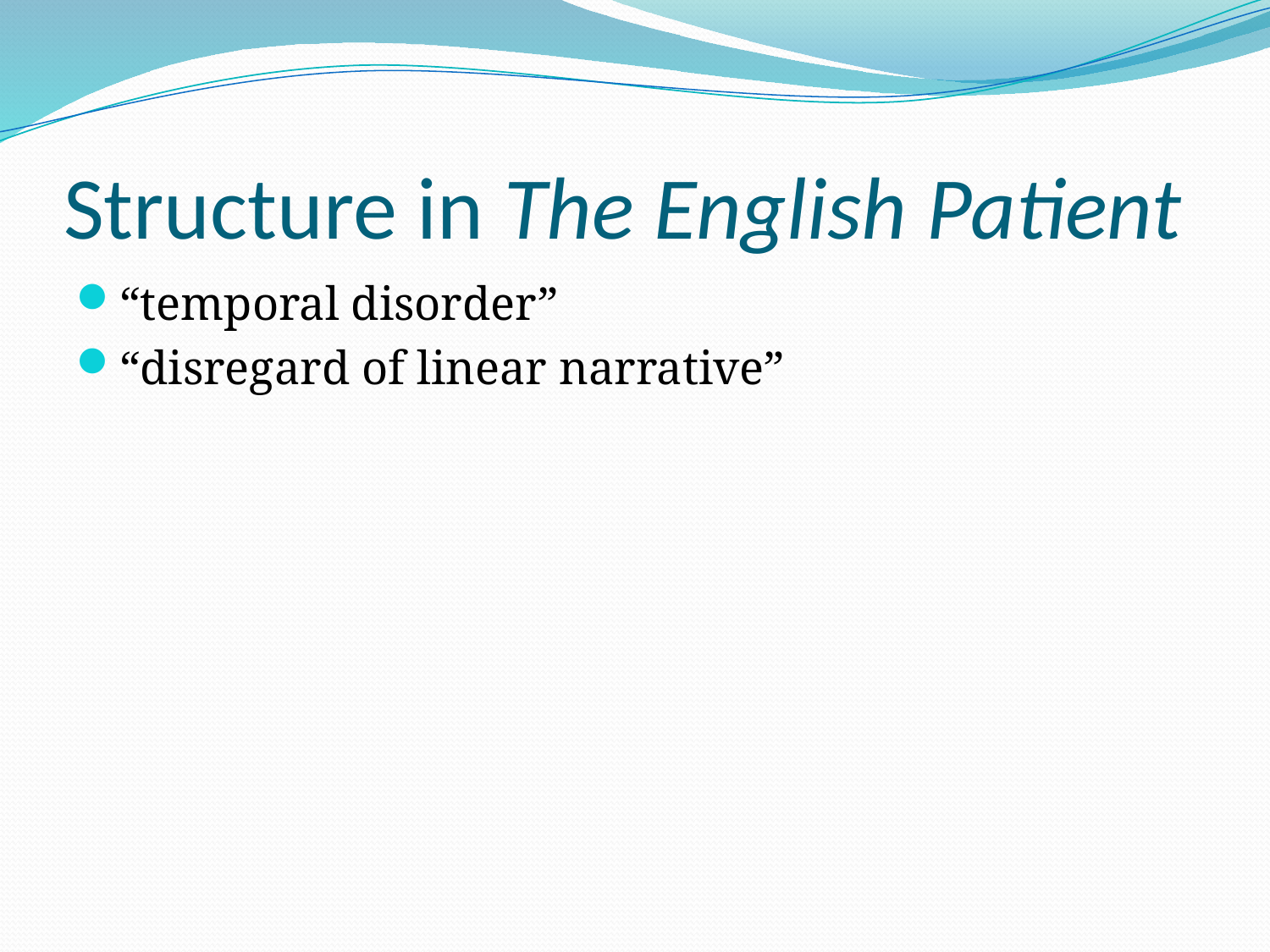

# Structure in The English Patient
“temporal disorder”
“disregard of linear narrative”